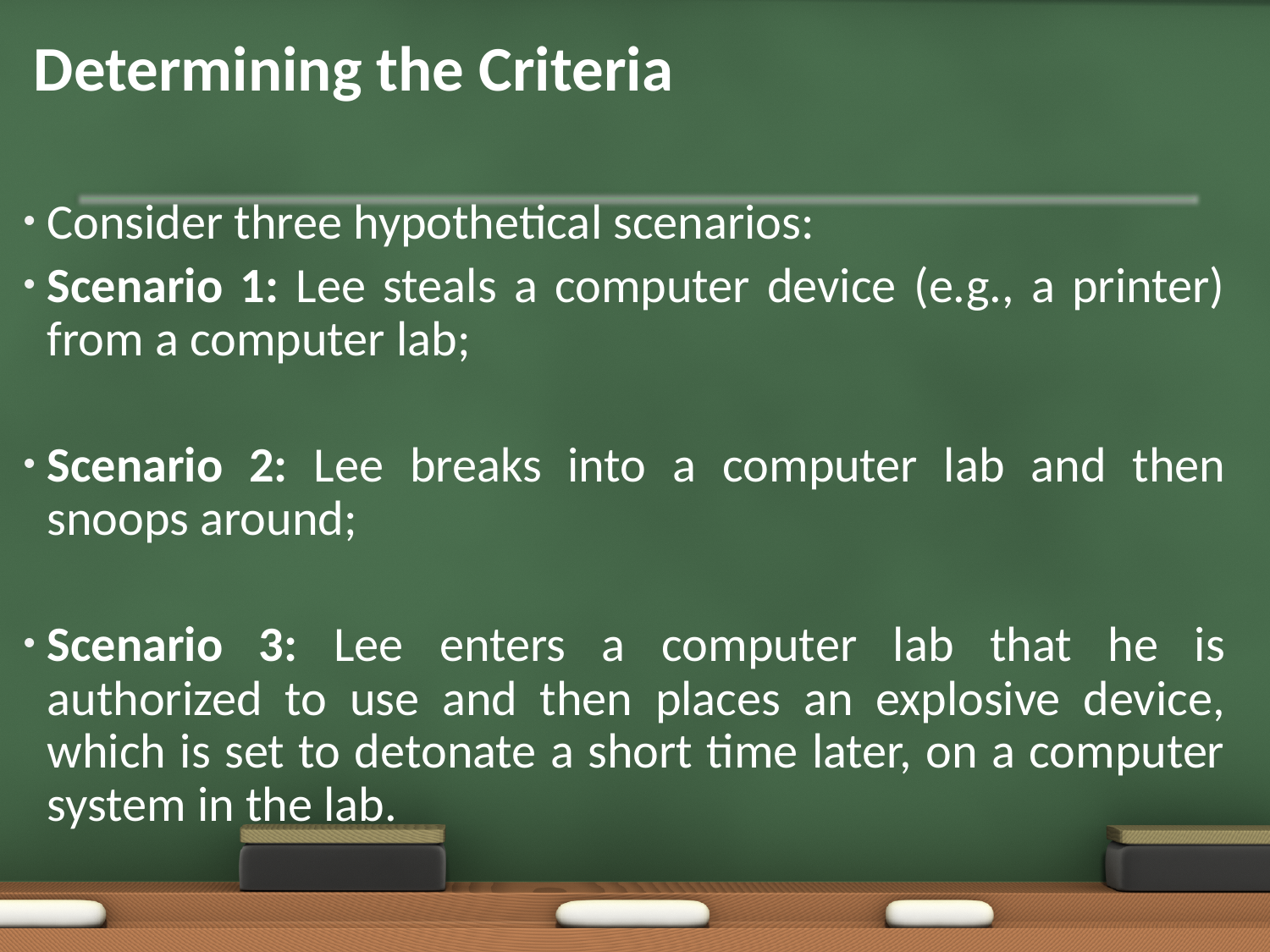

# Determining the Criteria
Consider three hypothetical scenarios:
Scenario 1: Lee steals a computer device (e.g., a printer) from a computer lab;

Scenario 2: Lee breaks into a computer lab and then snoops around;

Scenario 3: Lee enters a computer lab that he is authorized to use and then places an explosive device, which is set to detonate a short time later, on a computer system in the lab.